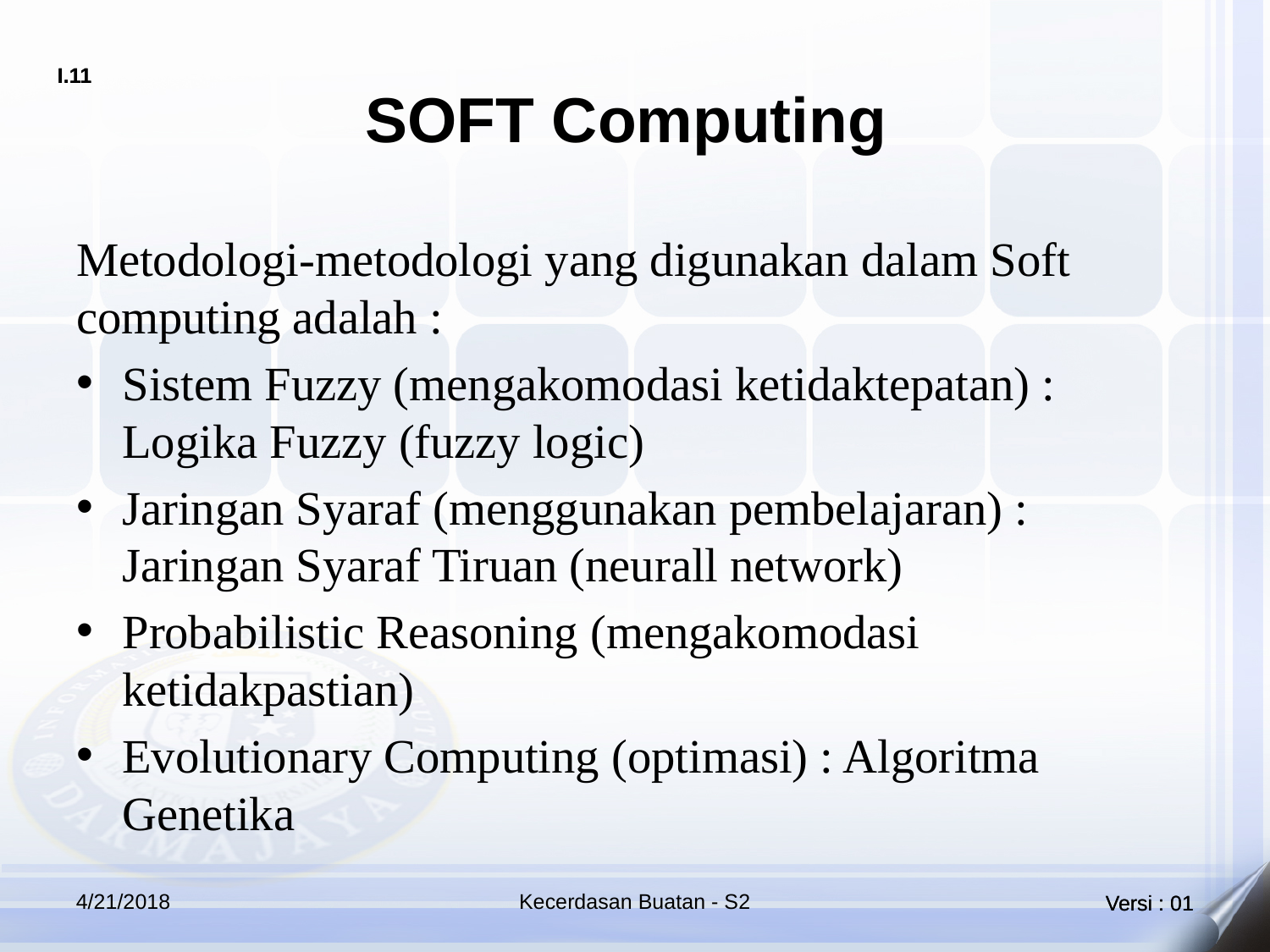

# SOFT Computing
Metodologi-metodologi yang digunakan dalam Soft computing adalah :
Sistem Fuzzy (mengakomodasi ketidaktepatan) : Logika Fuzzy (fuzzy logic)
Jaringan Syaraf (menggunakan pembelajaran) : Jaringan Syaraf Tiruan (neurall network)
Probabilistic Reasoning (mengakomodasi ketidakpastian)
Evolutionary Computing (optimasi) : Algoritma Genetika

4/21/2018
Kecerdasan Buatan - S2